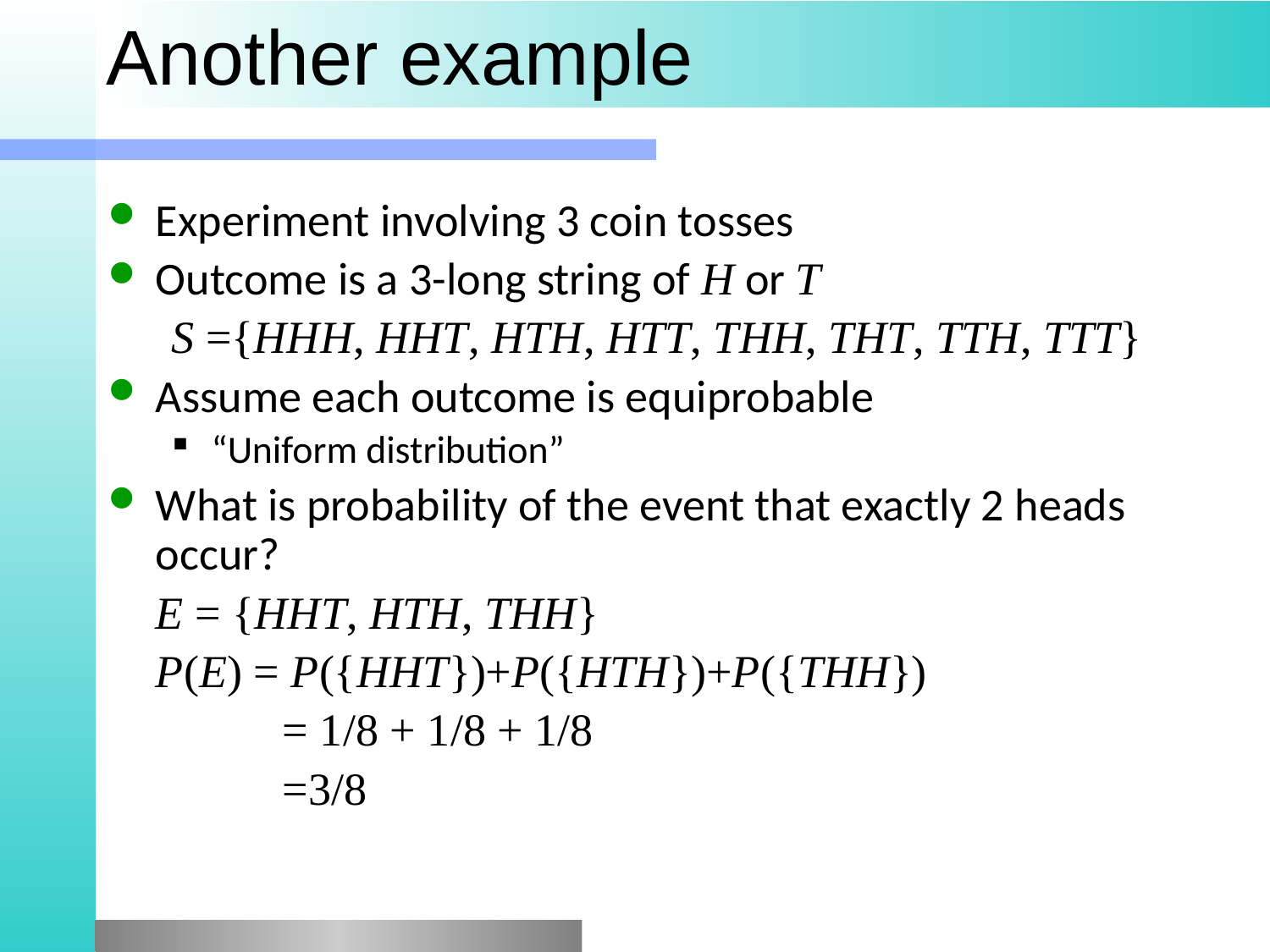

# Another example
Experiment involving 3 coin tosses
Outcome is a 3-long string of H or T
S ={HHH, HHT, HTH, HTT, THH, THT, TTH, TTT}
Assume each outcome is equiprobable
“Uniform distribution”
What is probability of the event that exactly 2 heads occur?
	E = {HHT, HTH, THH}
	P(E) = P({HHT})+P({HTH})+P({THH})
		= 1/8 + 1/8 + 1/8
		=3/8